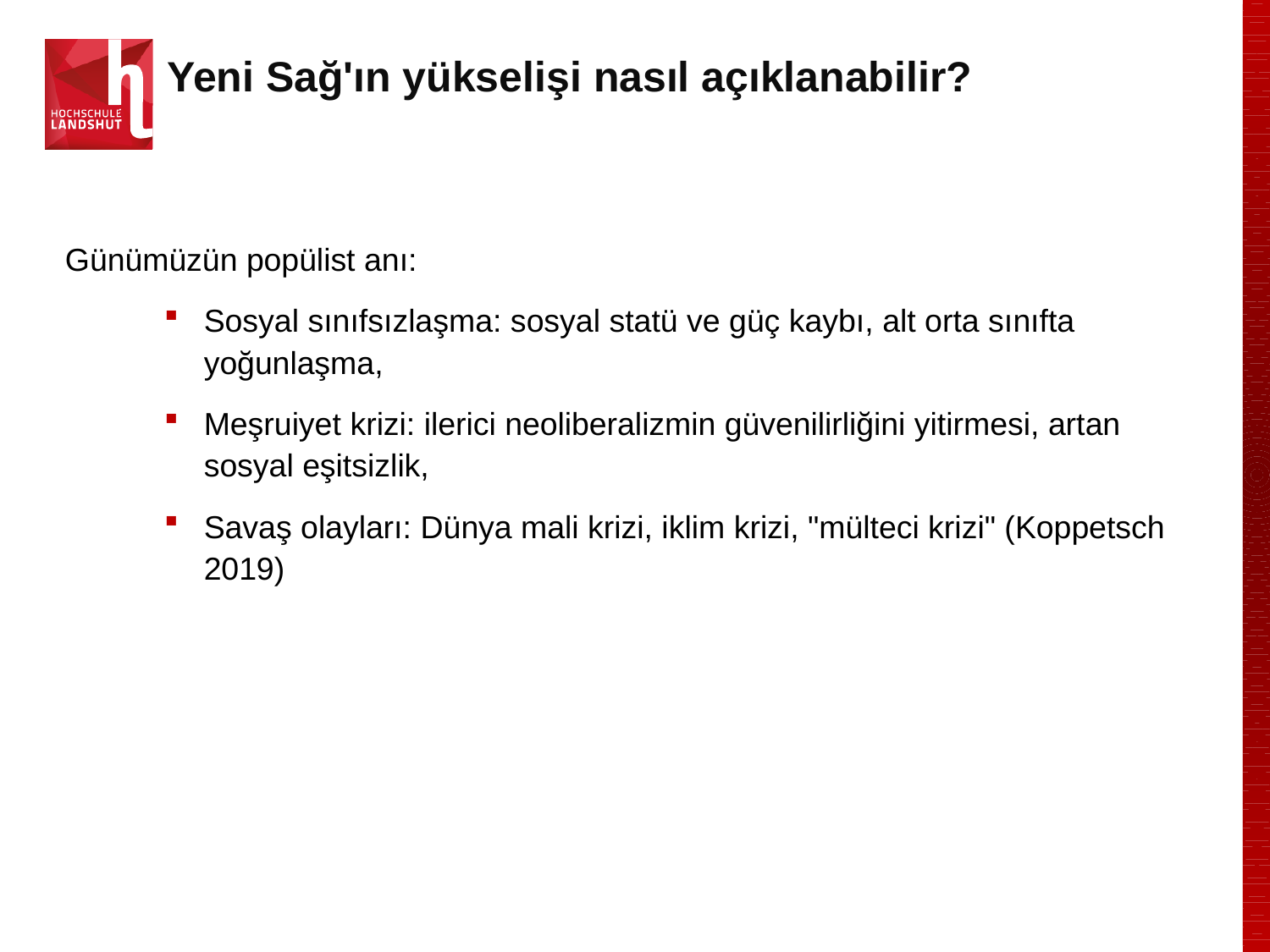

Yeni Sağ'ın yükselişi nasıl açıklanabilir?
Günümüzün popülist anı:
Sosyal sınıfsızlaşma: sosyal statü ve güç kaybı, alt orta sınıfta yoğunlaşma,
Meşruiyet krizi: ilerici neoliberalizmin güvenilirliğini yitirmesi, artan sosyal eşitsizlik,
Savaş olayları: Dünya mali krizi, iklim krizi, "mülteci krizi" (Koppetsch 2019)